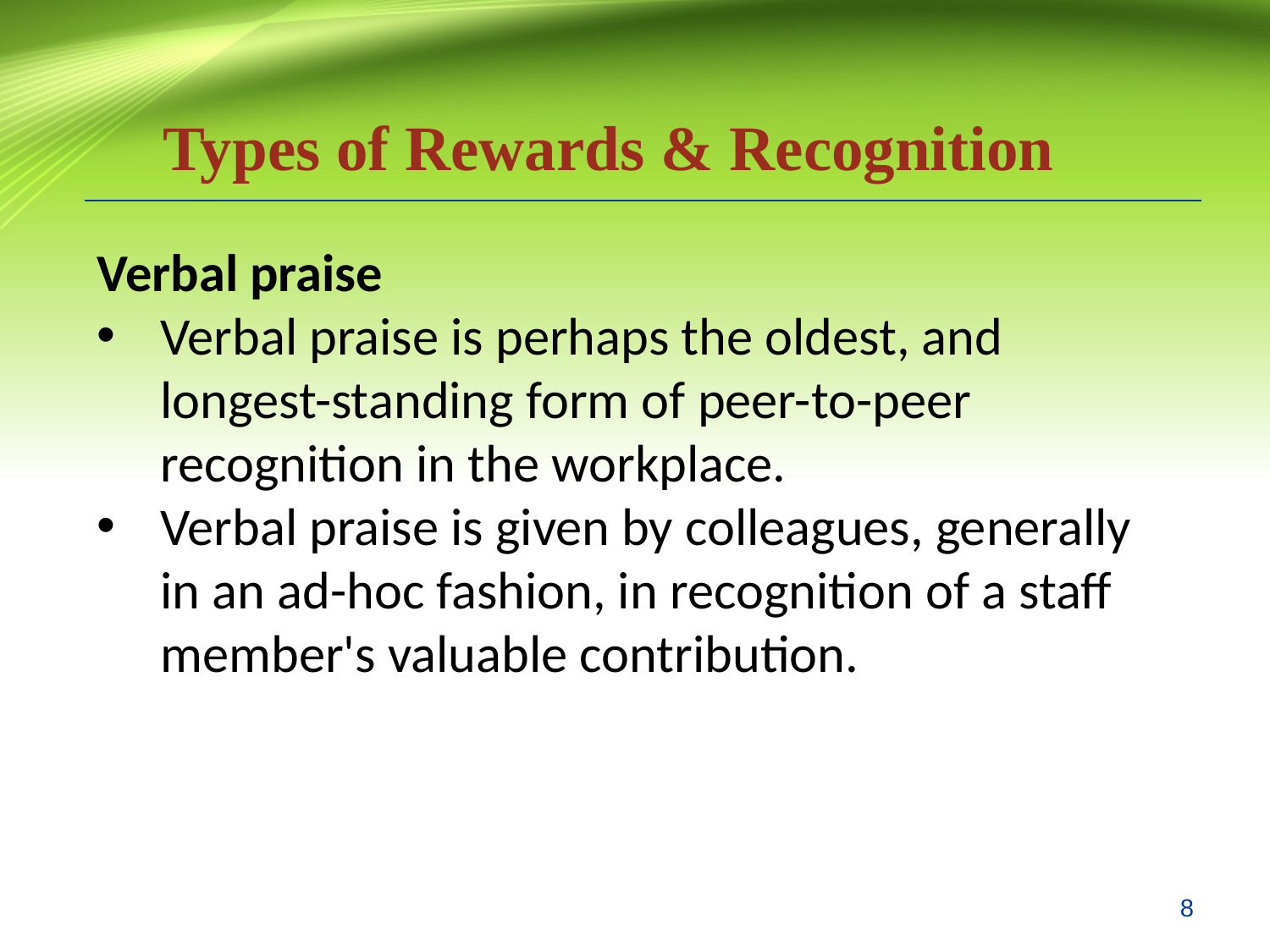

Types of Rewards & Recognition
Verbal praise
Verbal praise is perhaps the oldest, and longest-standing form of peer-to-peer recognition in the workplace.
Verbal praise is given by colleagues, generally in an ad-hoc fashion, in recognition of a staff member's valuable contribution.

8